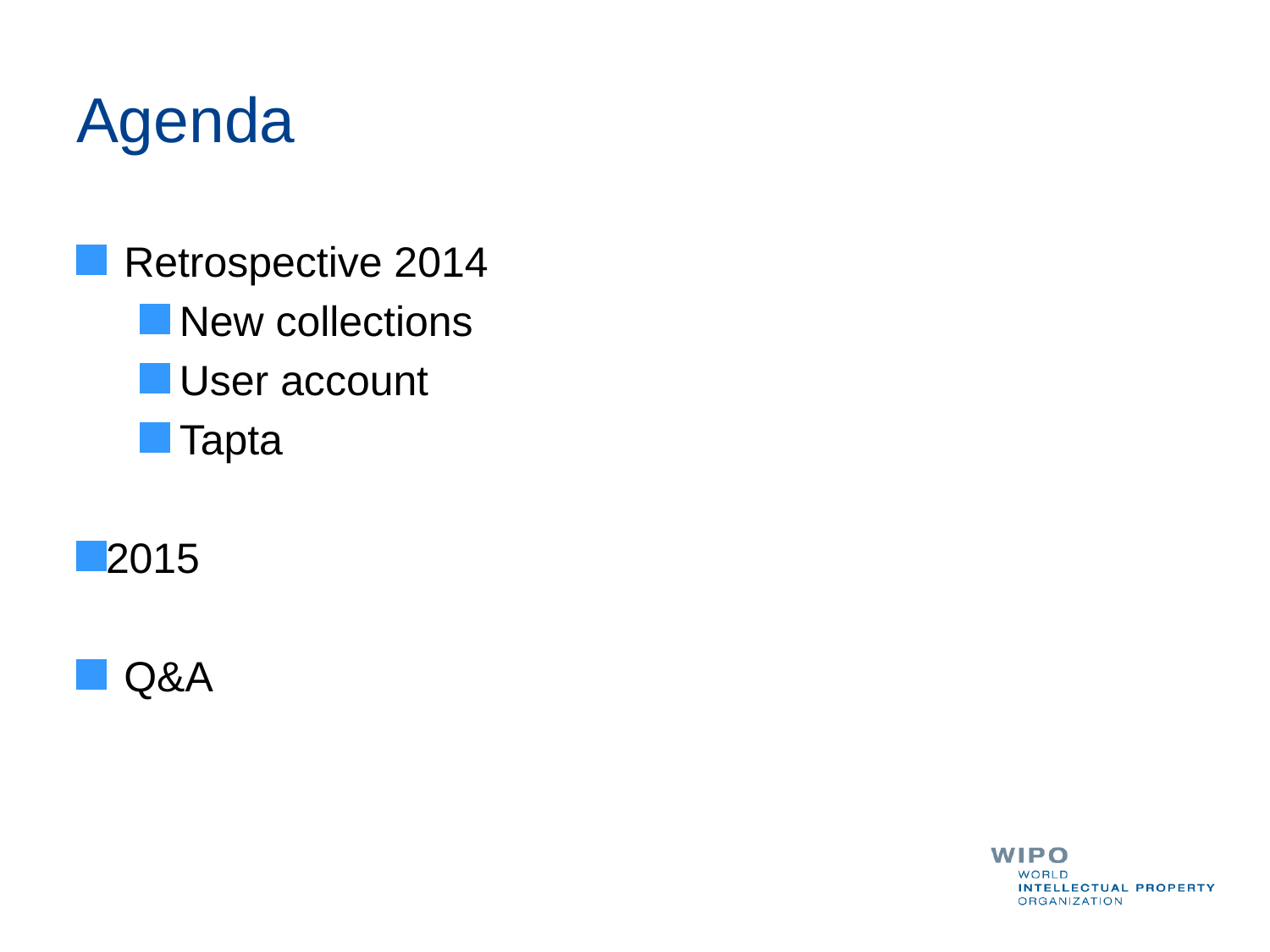

# Agenda

Retrospective 2014
New collections
User account
Tapta

2015

Q&A